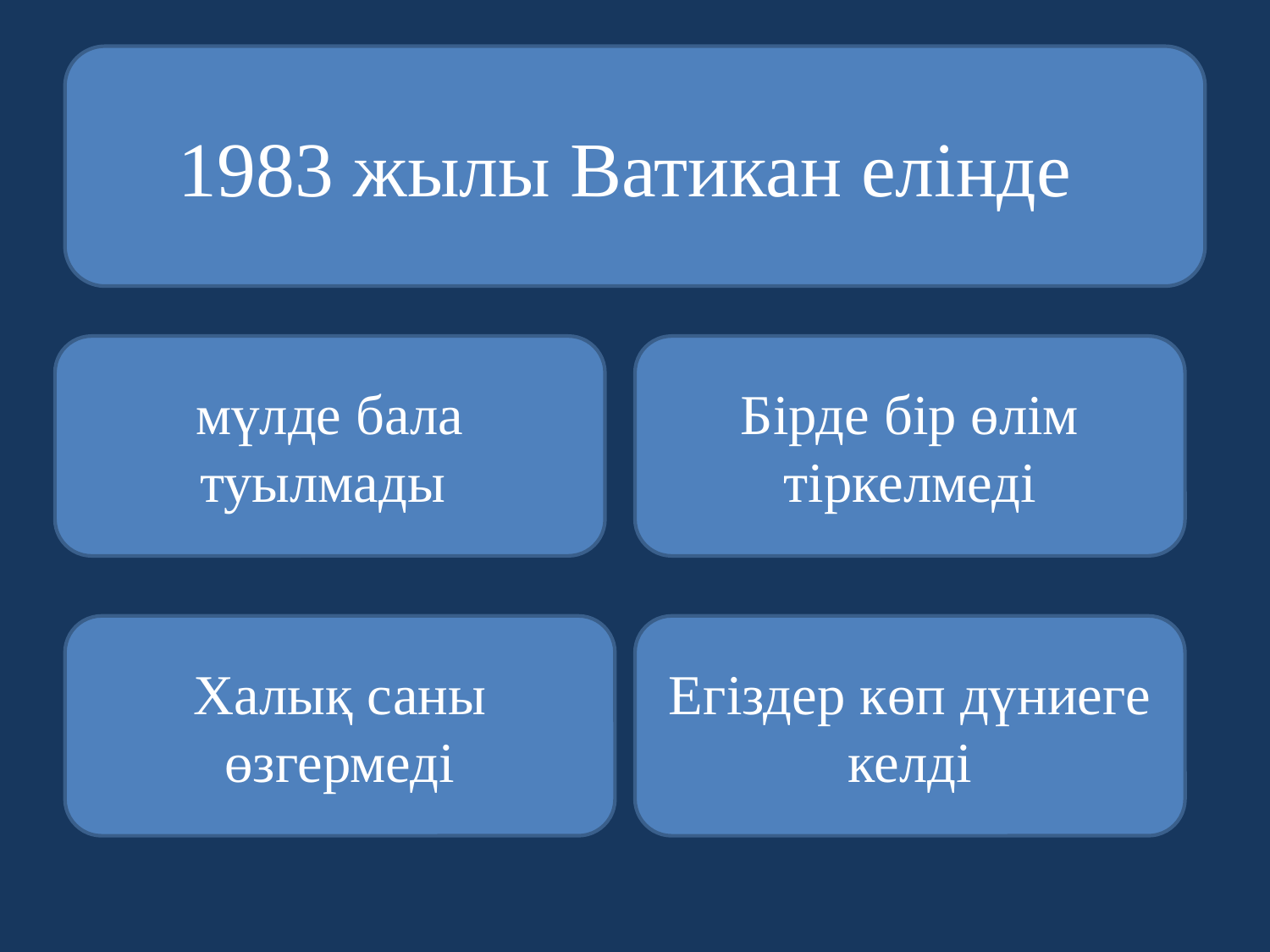

1983 жылы Ватикан елінде
мүлде бала туылмады
Бірде бір өлім тіркелмеді
Халық саны өзгермеді
Егіздер көп дүниеге келді